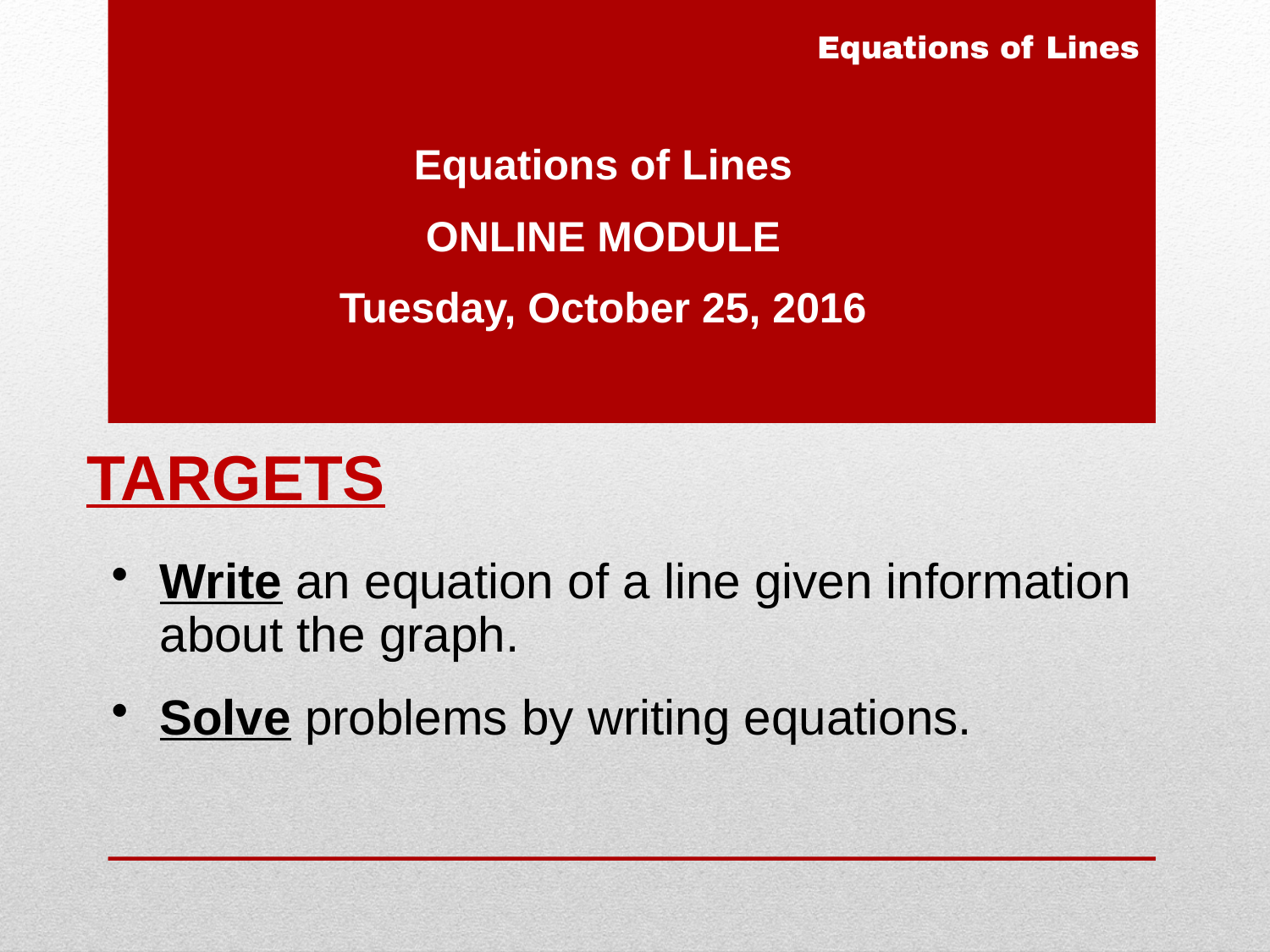

Equations of Lines
Equations of Lines
ONLINE MODULE
Tuesday, October 25, 2016
TARGETS
Write an equation of a line given information about the graph.
Solve problems by writing equations.